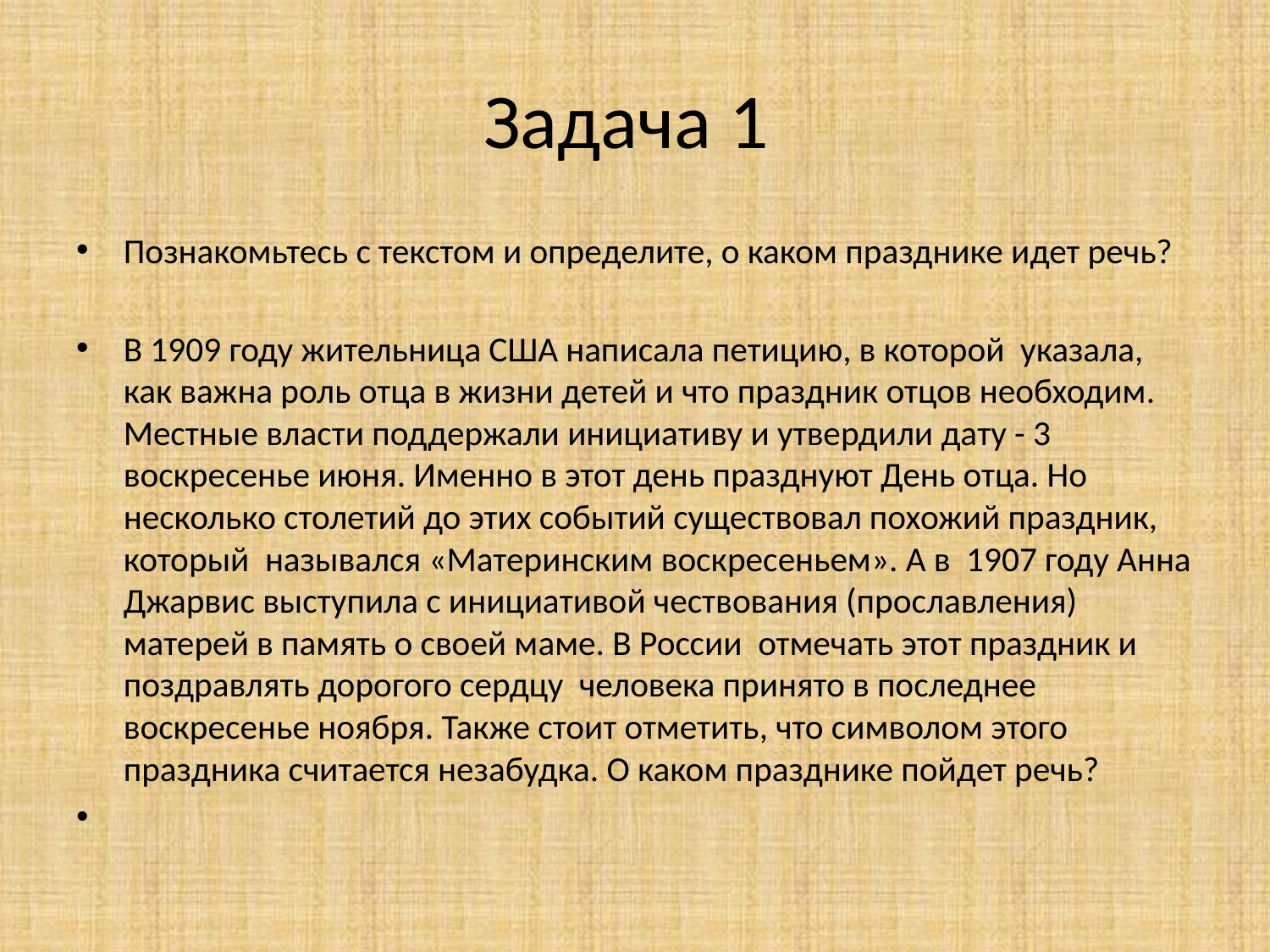

# Задача 1
Познакомьтесь с текстом и определите, о каком празднике идет речь?

В 1909 году жительница США написала петицию, в которой  указала, как важна роль отца в жизни детей и что праздник отцов необходим. Местные власти поддержали инициативу и утвердили дату - 3 воскресенье июня. Именно в этот день празднуют День отца. Но несколько столетий до этих событий существовал похожий праздник, который  назывался «Материнским воскресеньем». А в  1907 году Анна Джарвис выступила с инициативой чествования (прославления) матерей в память о своей маме. В России  отмечать этот праздник и поздравлять дорогого сердцу  человека принято в последнее воскресенье ноября. Также стоит отметить, что символом этого праздника считается незабудка. О каком празднике пойдет речь?